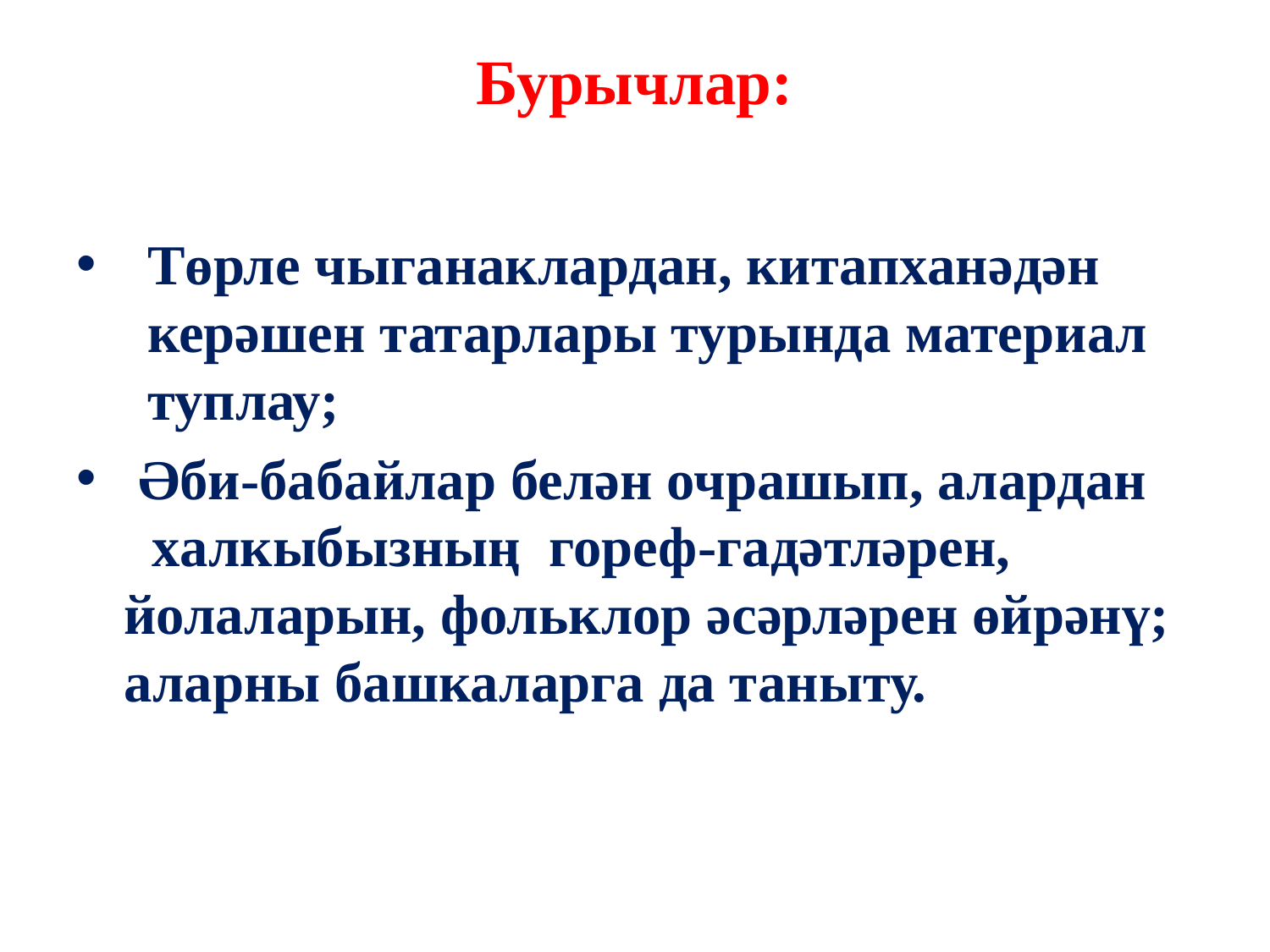

# Бурычлар:
Төрле чыганаклардан, китапханәдән  керәшен татарлары турында материал туплау;
 Әби-бабайлар белән очрашып, алардан      халкыбызның  гореф-гадәтләрен, йолаларын, фольклор әсәрләрен өйрәнү; аларны башкаларга да таныту.